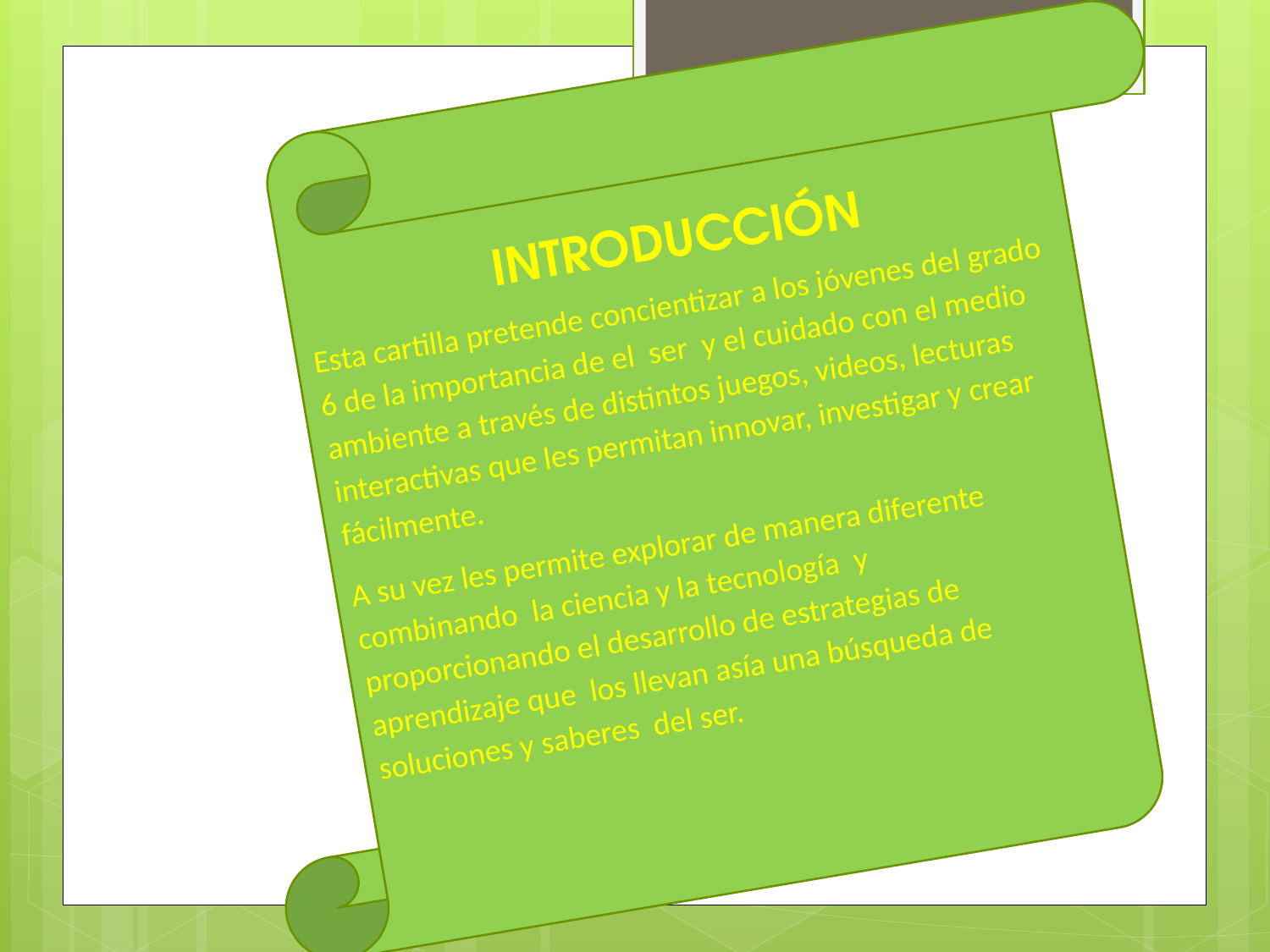

# INTRODUCCIÓN
Esta cartilla pretende concientizar a los jóvenes del grado 6 de la importancia de el  ser  y el cuidado con el medio ambiente a través de distintos juegos, videos, lecturas  interactivas que les permitan innovar, investigar y crear fácilmente.
A su vez les permite explorar de manera diferente combinando  la ciencia y la tecnología  y    proporcionando el desarrollo de estrategias de aprendizaje que  los llevan asía una búsqueda de soluciones y saberes  del ser.